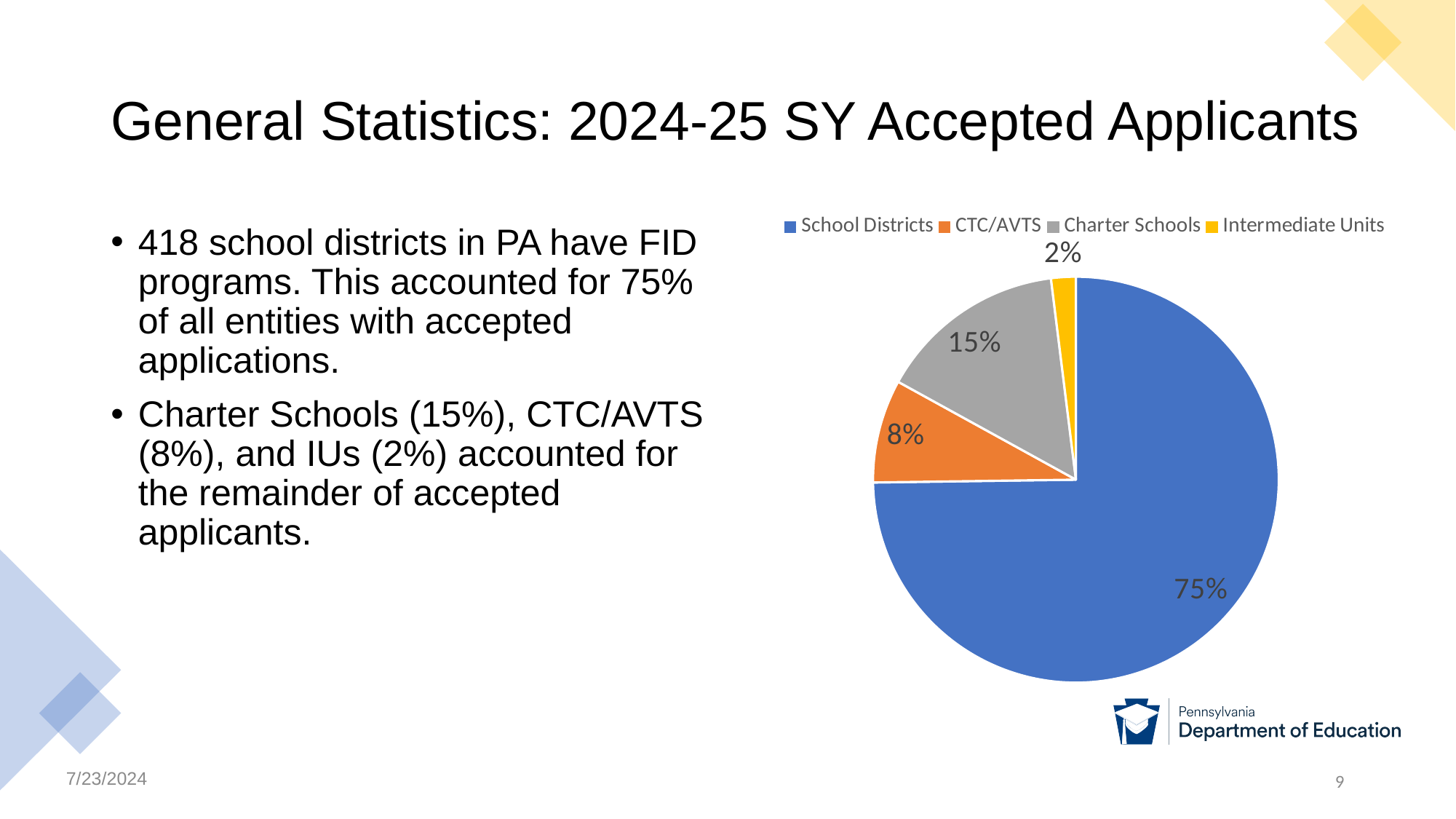

# General Statistics: 2024-25 SY Accepted Applicants

### Chart

| Category | Types of Applicants | Column1 |
|---|---|---|
| School Districts | 418.0 | None |
| CTC/AVTS | 46.0 | None |
| Charter Schools | 84.0 | None |
| Intermediate Units | 11.0 | None |
418 school districts in PA have FID programs. This accounted for 75% of all entities with accepted applications.
Charter Schools (15%), CTC/AVTS (8%), and IUs (2%) accounted for the remainder of accepted applicants.

### Chart

| Category | Column1 |
|---|---|
| Accepted Active Applicants | None |
| Declined/Former User | None |
| Never Used | None |
7/23/2024
9